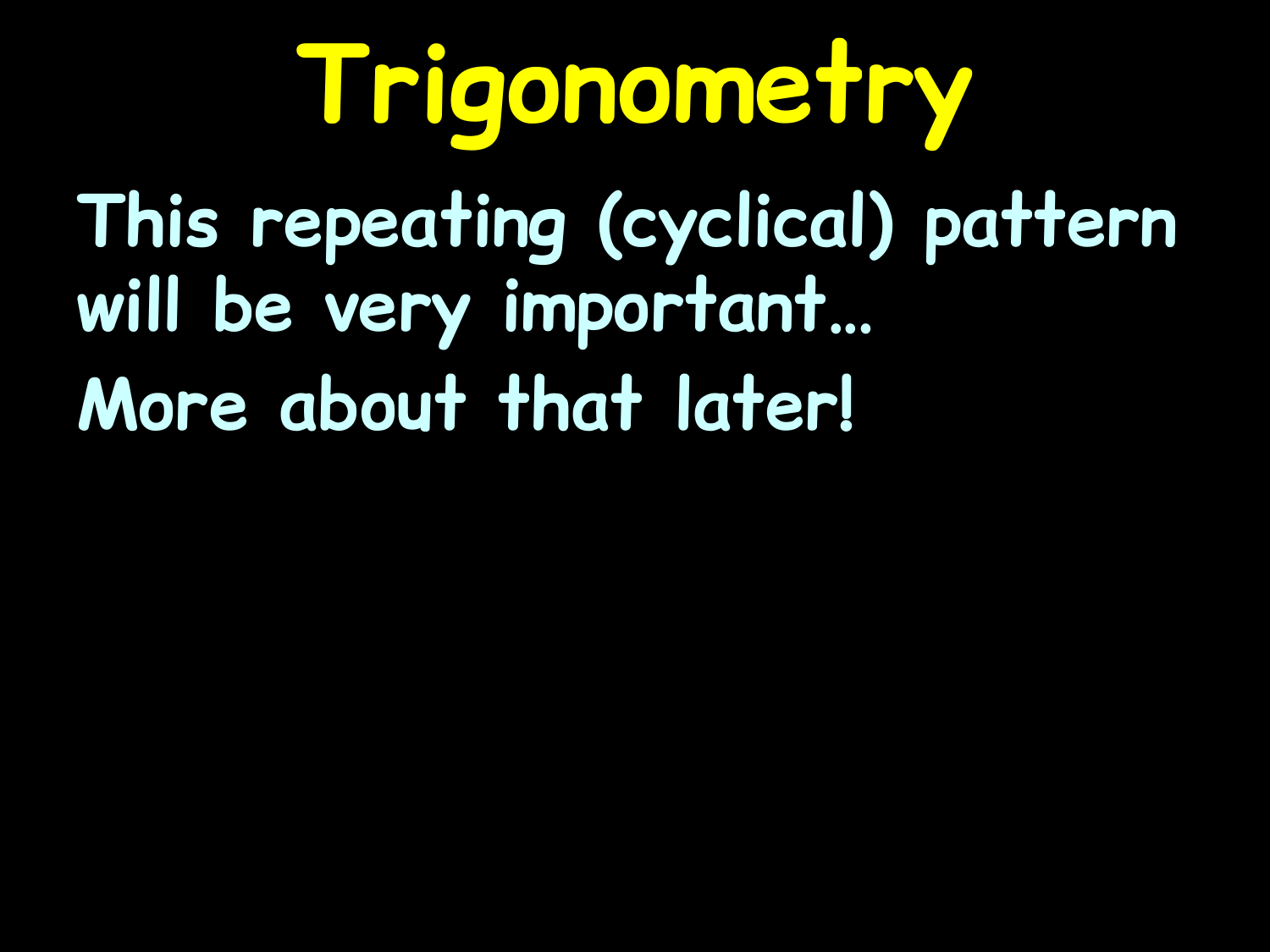

# Trigonometry
This repeating (cyclical) pattern will be very important…
More about that later!